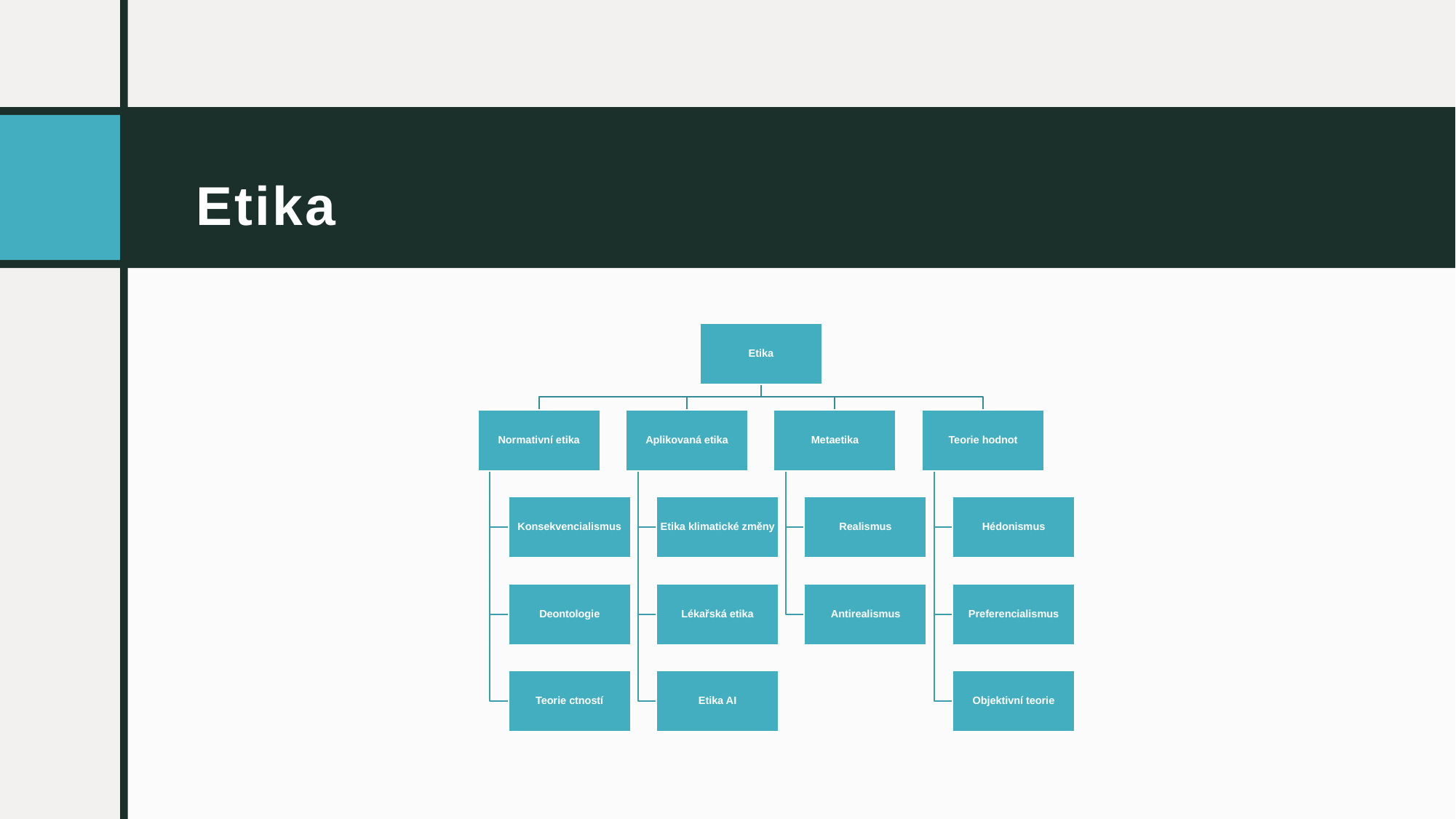

# Etika

Etika
Normativní etika
Konsekvencialismus
Deontologie
Teorie ctností
Aplikovaná etika
Etika klimatické změny
Lékařská etika
Etika AI
Metaetika
Realismus
Antirealismus
Teorie hodnot
Hédonismus
Preferencialismus
Objektivní teorie